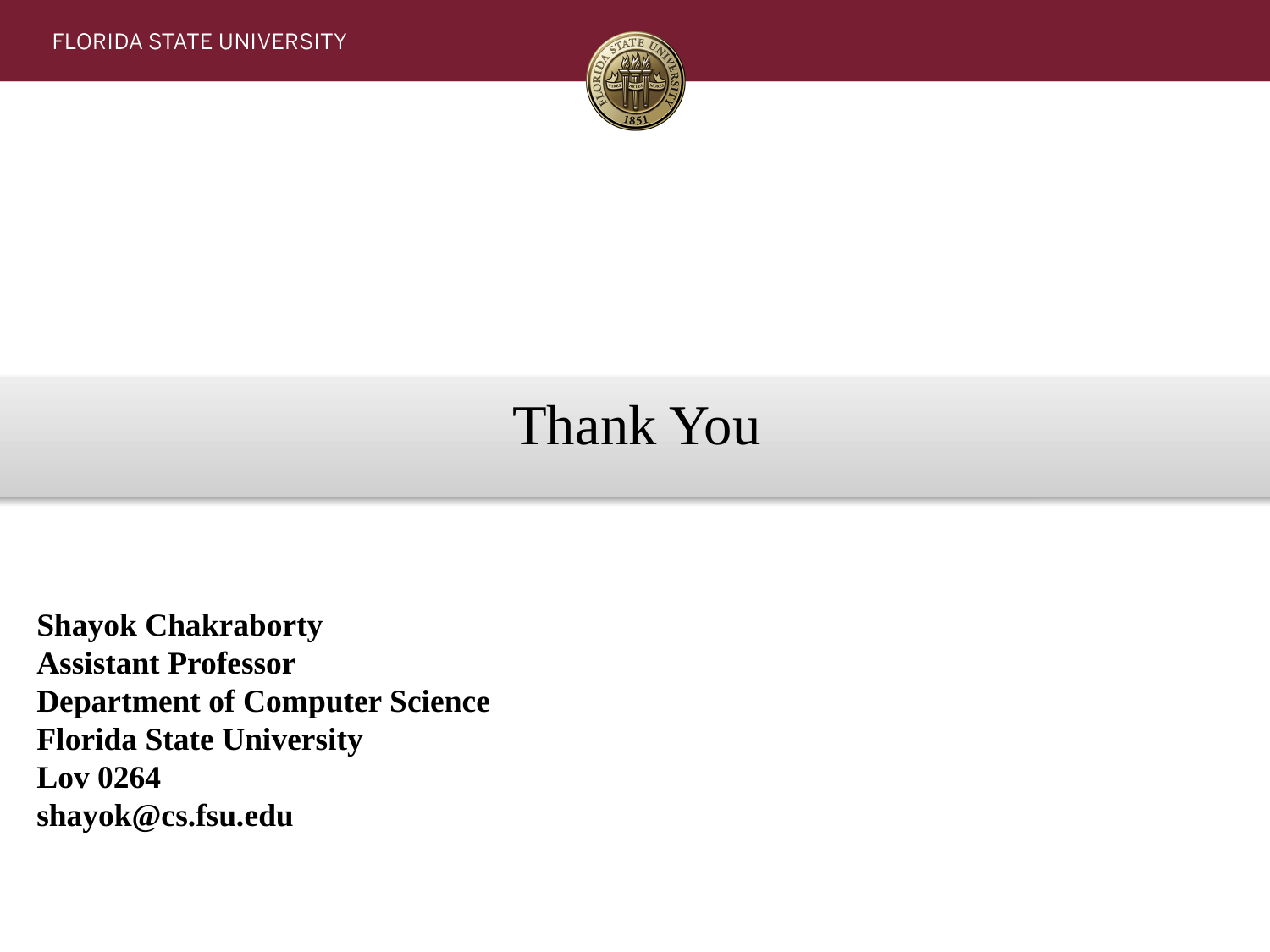

Thank You
Shayok Chakraborty
Assistant Professor
Department of Computer Science
Florida State University
Lov 0264
shayok@cs.fsu.edu